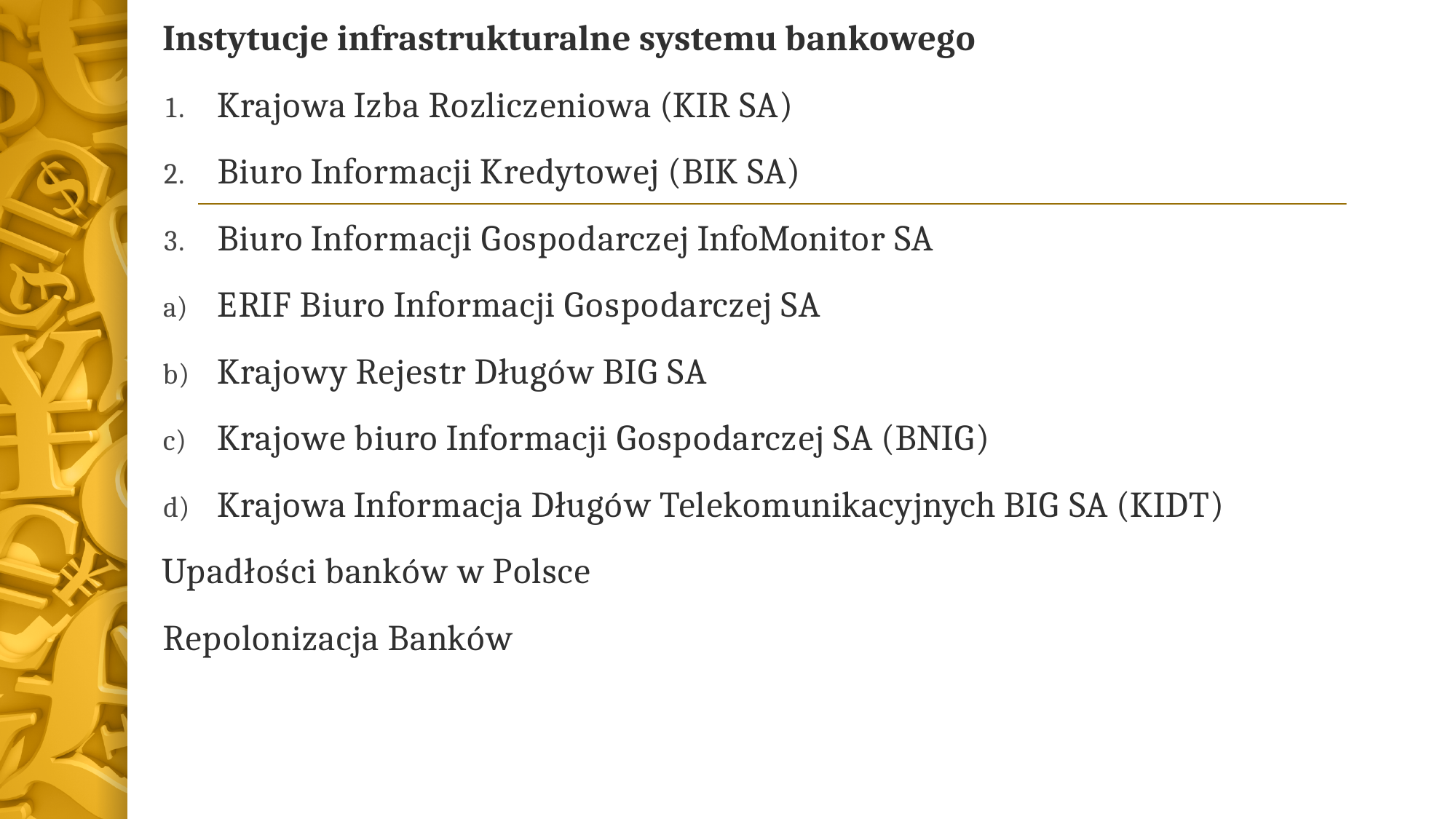

Instytucje infrastrukturalne systemu bankowego
Krajowa Izba Rozliczeniowa (KIR SA)
Biuro Informacji Kredytowej (BIK SA)
Biuro Informacji Gospodarczej InfoMonitor SA
ERIF Biuro Informacji Gospodarczej SA
Krajowy Rejestr Długów BIG SA
Krajowe biuro Informacji Gospodarczej SA (BNIG)
Krajowa Informacja Długów Telekomunikacyjnych BIG SA (KIDT)
Upadłości banków w Polsce
Repolonizacja Banków